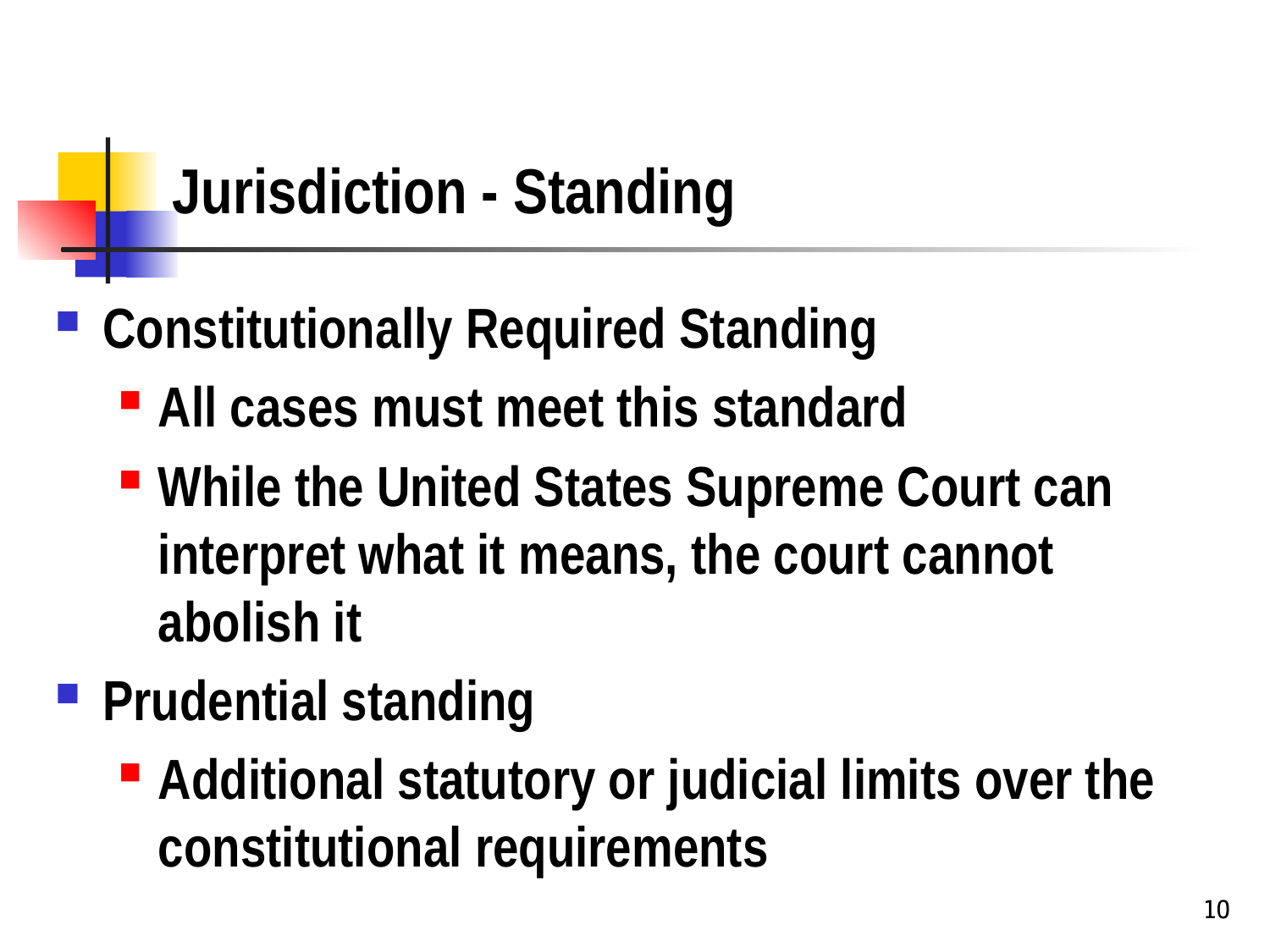

# Jurisdiction - Standing
Constitutionally Required Standing
All cases must meet this standard
While the United States Supreme Court can interpret what it means, the court cannot abolish it
Prudential standing
Additional statutory or judicial limits over the constitutional requirements
10